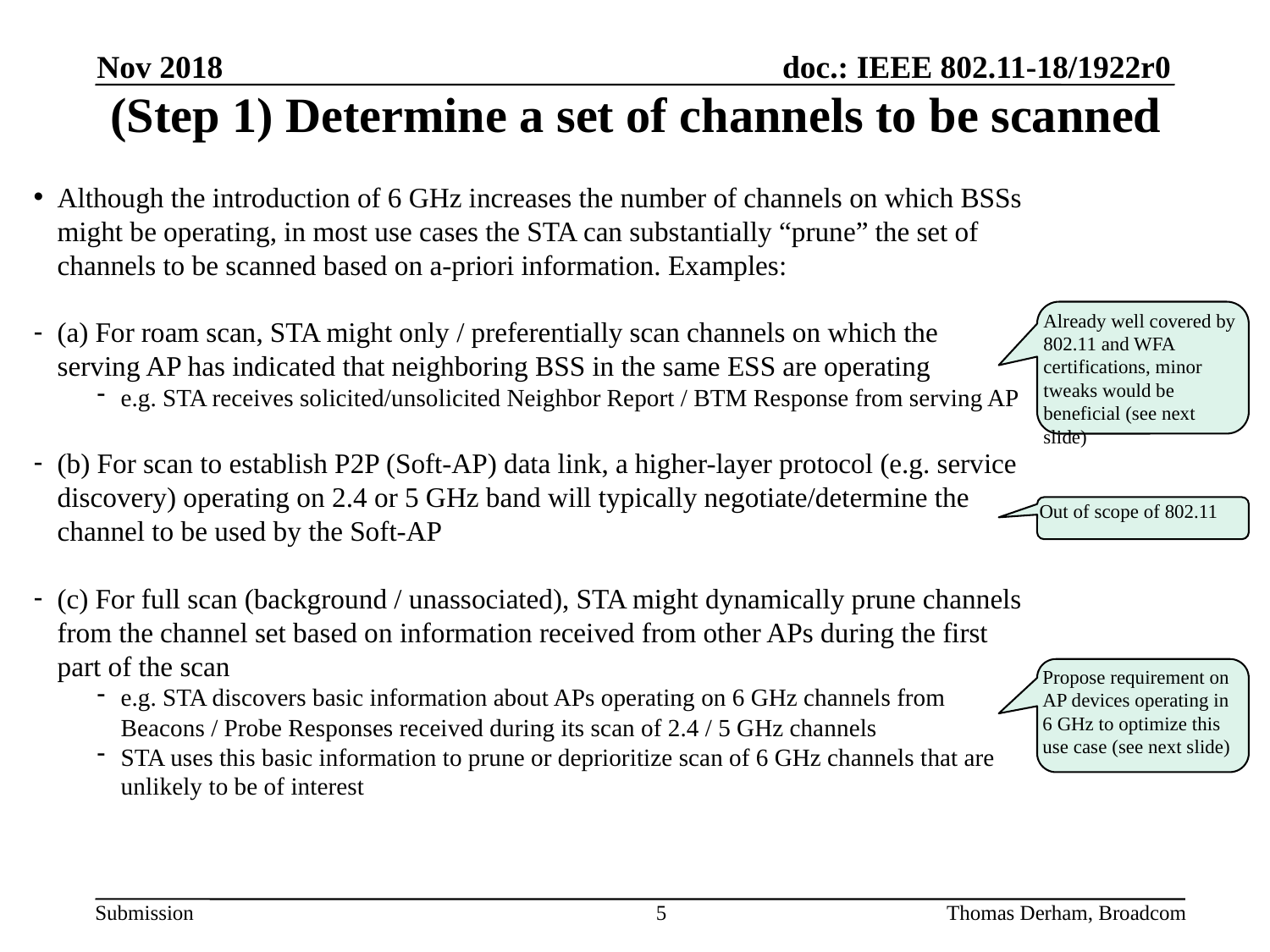

Nov 2018
# (Step 1) Determine a set of channels to be scanned
Although the introduction of 6 GHz increases the number of channels on which BSSs might be operating, in most use cases the STA can substantially “prune” the set of channels to be scanned based on a-priori information. Examples:

(a) For roam scan, STA might only / preferentially scan channels on which the serving AP has indicated that neighboring BSS in the same ESS are operating
e.g. STA receives solicited/unsolicited Neighbor Report / BTM Response from serving AP

(b) For scan to establish P2P (Soft-AP) data link, a higher-layer protocol (e.g. service discovery) operating on 2.4 or 5 GHz band will typically negotiate/determine the channel to be used by the Soft-AP

(c) For full scan (background / unassociated), STA might dynamically prune channels from the channel set based on information received from other APs during the first part of the scan
e.g. STA discovers basic information about APs operating on 6 GHz channels from Beacons / Probe Responses received during its scan of 2.4 / 5 GHz channels
STA uses this basic information to prune or deprioritize scan of 6 GHz channels that are unlikely to be of interest

Already well covered by 802.11 and WFA certifications, minor tweaks would be beneficial (see next slide)
Out of scope of 802.11
Propose requirement on AP devices operating in 6 GHz to optimize this use case (see next slide)
Thomas Derham, Broadcom
5